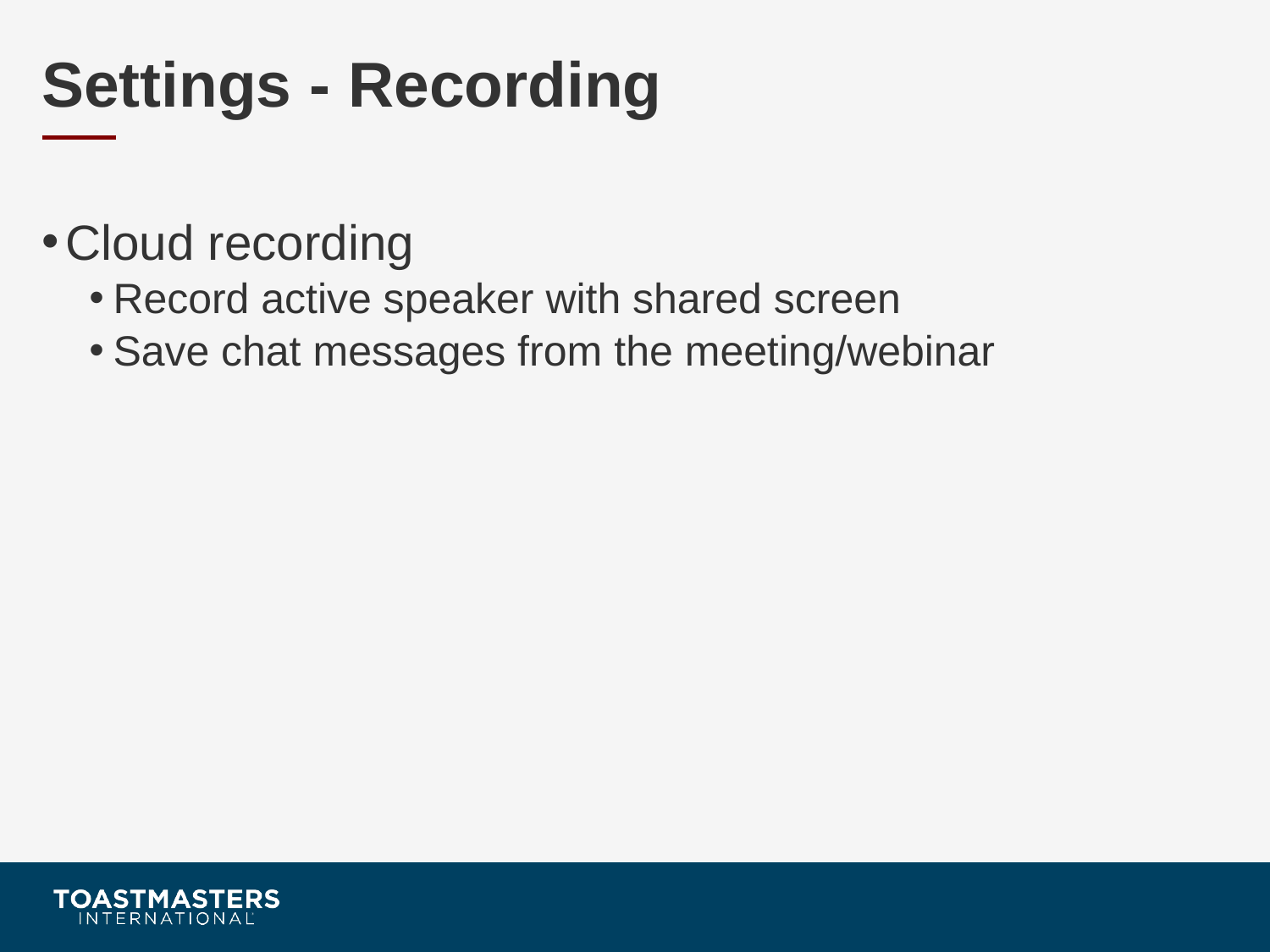

# Settings - Recording
Cloud recording
Record active speaker with shared screen
Save chat messages from the meeting/webinar